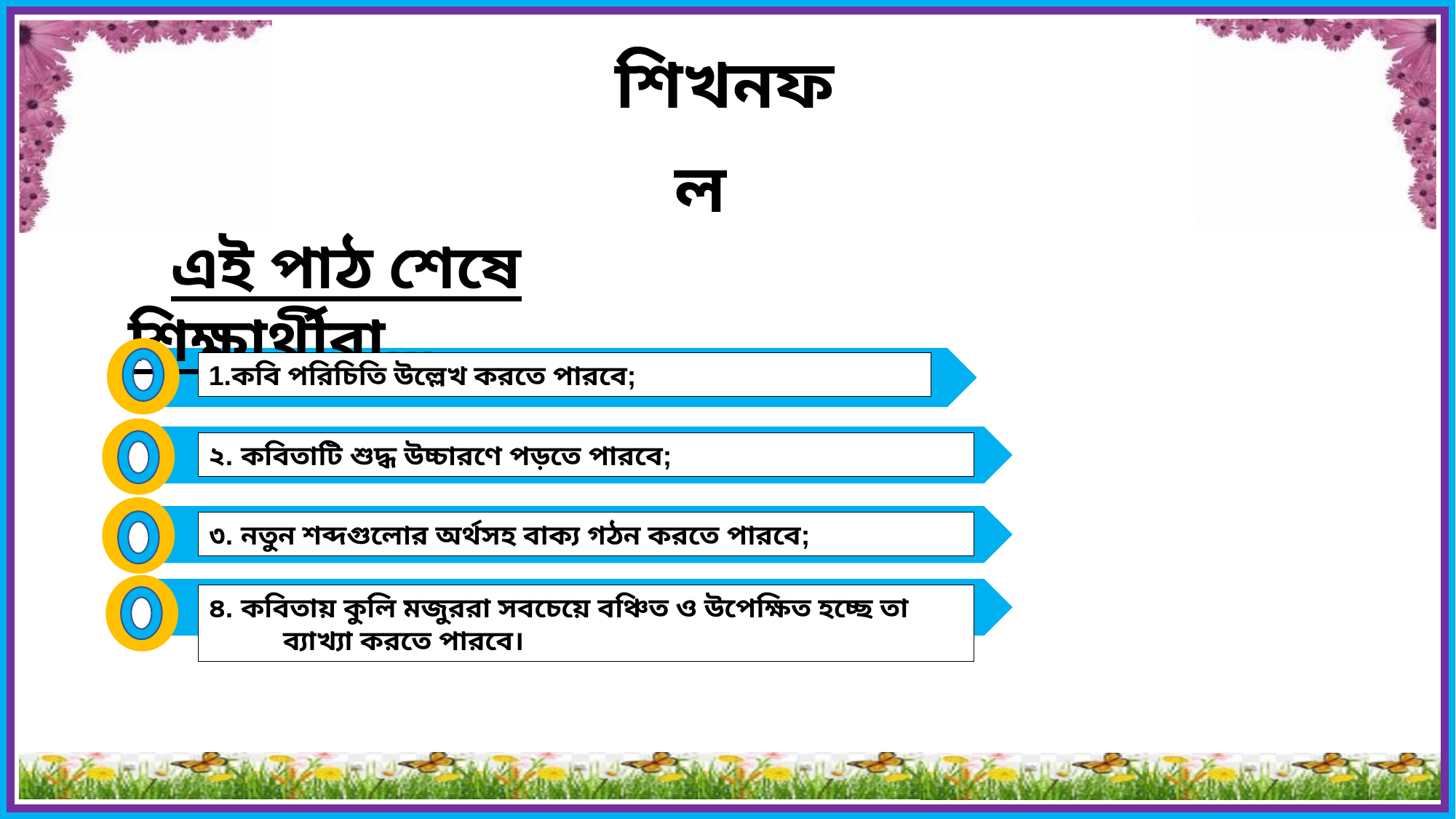

শিখনফল
   এই পাঠ শেষে শিক্ষার্থীরা...

1.কবি পরিচিতি উল্লেখ করতে পারবে;

২. কবিতাটি শুদ্ধ উচ্চারণে পড়তে পারবে;

৩. নতুন শব্দগুলোর অর্থসহ বাক্য গঠন করতে পারবে;

৪. কবিতায় কুলি মজুররা সবচেয়ে বঞ্চিত ও উপেক্ষিত হচ্ছে তা ব্যাখ্যা করতে পারবে।